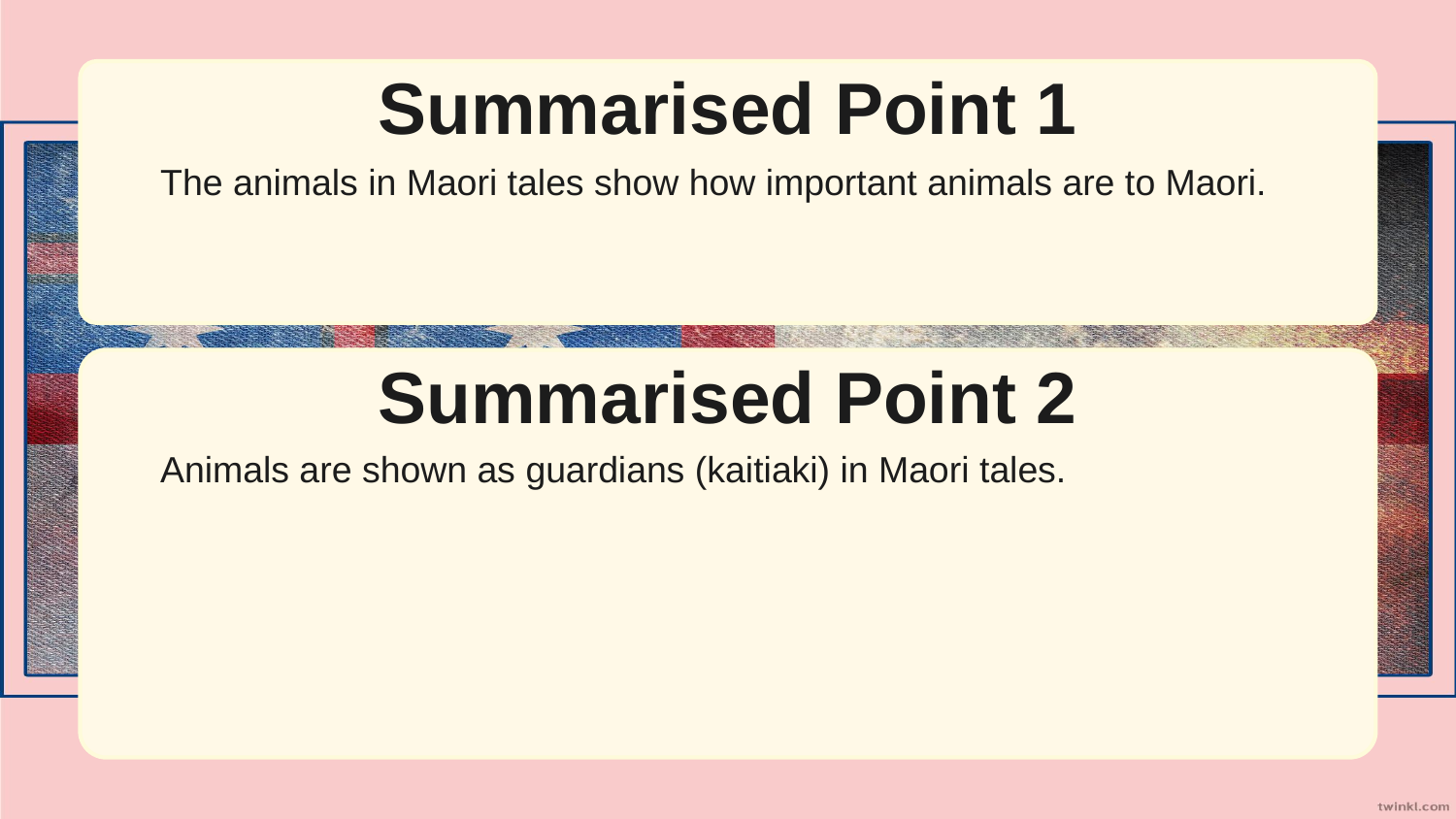

Summarised Point 1
The animals in Maori tales show how important animals are to Maori.
Summarised Point 2
Animals are shown as guardians (kaitiaki) in Maori tales.